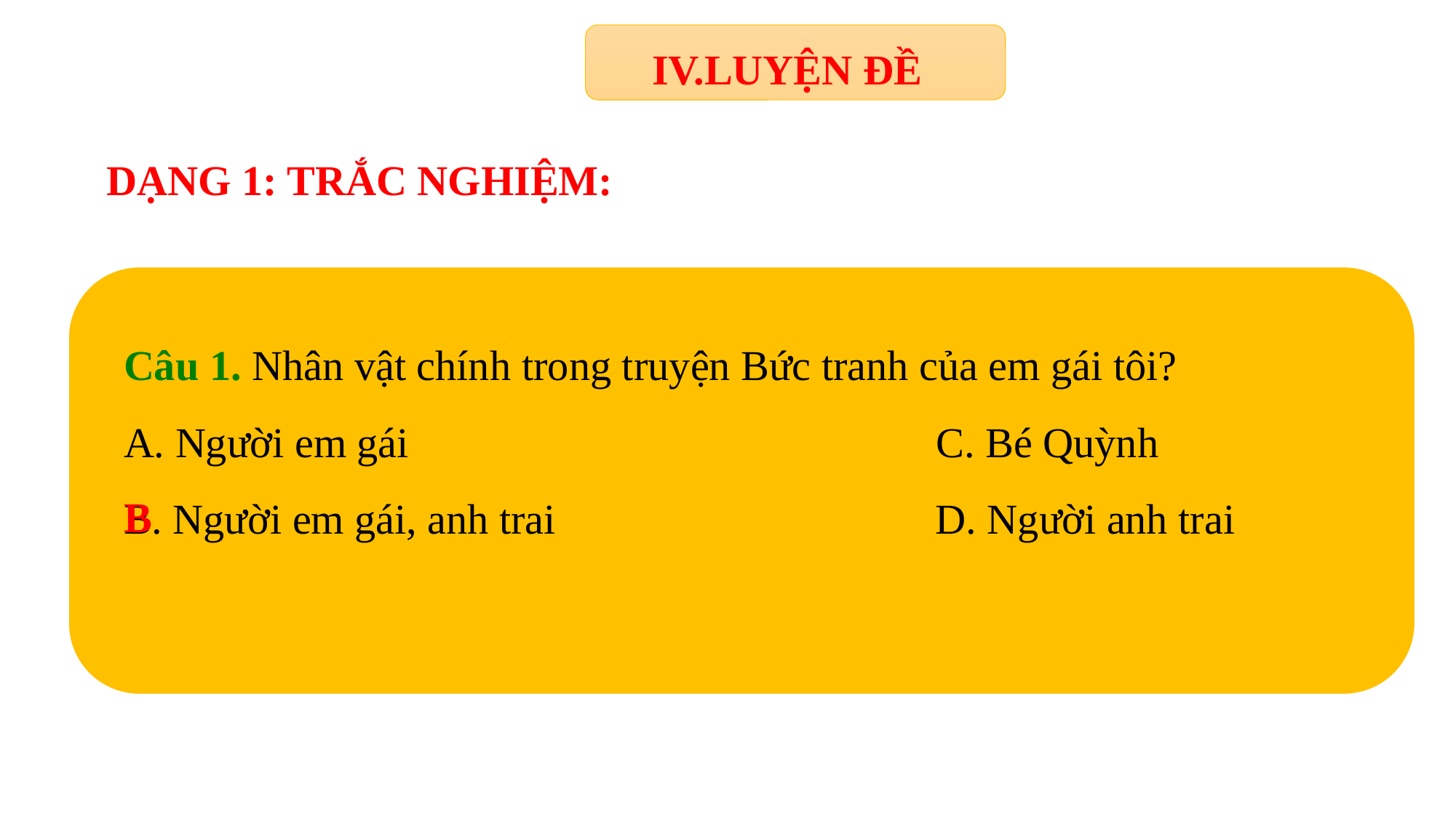

LUYỆN ĐỀ
DẠNG 1: TRẮC NGHIỆM:

Câu 1. Nhân vật chính trong truyện Bức tranh của em gái tôi?
A. Người em gái                                                  C. Bé Quỳnh
B. Người em gái, anh trai                                    D. Người anh trai
B